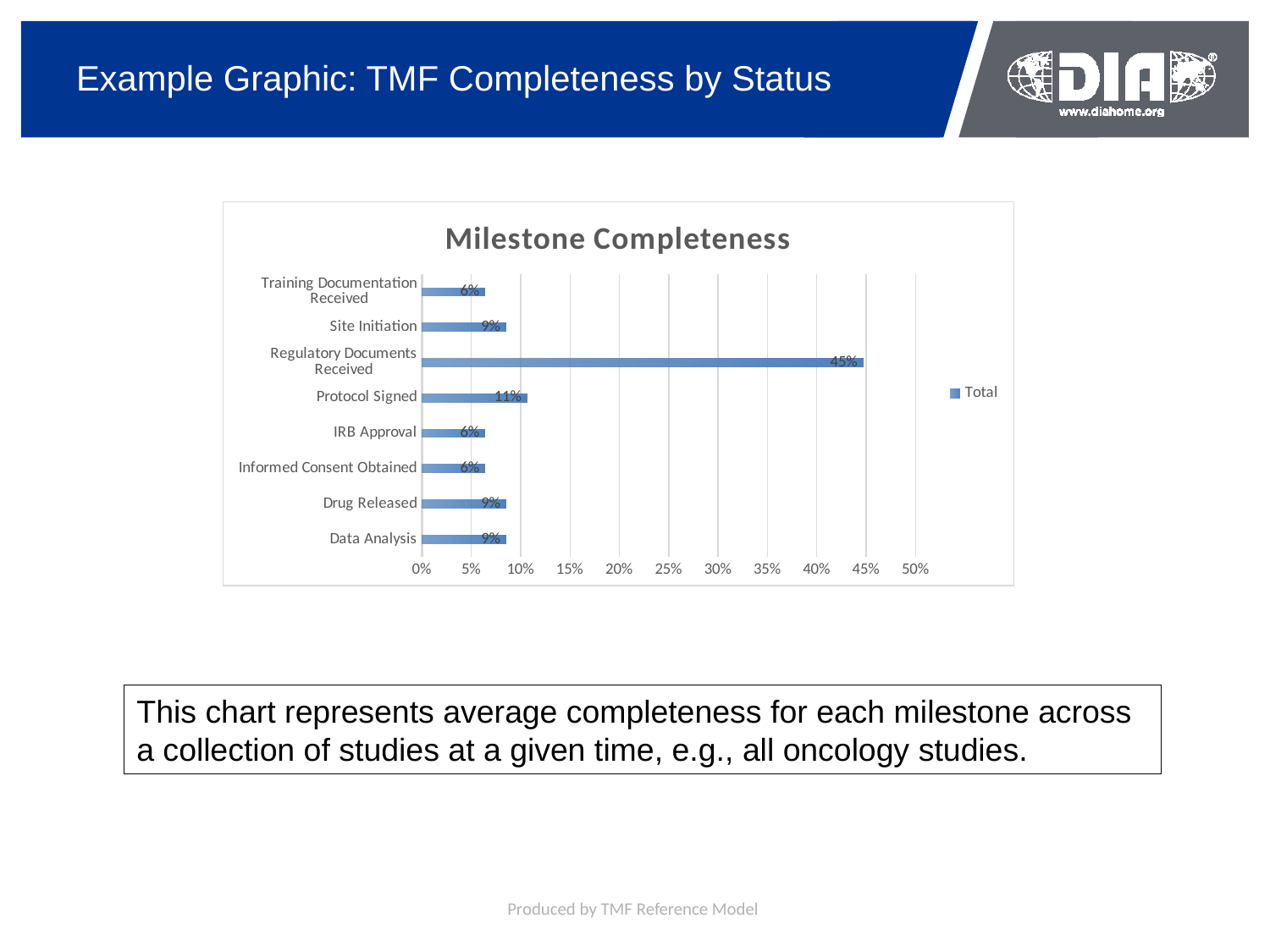

# Example Graphic: TMF Completeness by Status

### Chart: Milestone Completeness

| Category | Total |
|---|---|
| Data Analysis | 0.0851063829787234 |
| Drug Released | 0.0851063829787234 |
| Informed Consent Obtained | 0.06382978723404255 |
| IRB Approval | 0.06382978723404255 |
| Protocol Signed | 0.10638297872340426 |
| Regulatory Documents Received | 0.44680851063829785 |
| Site Initiation | 0.0851063829787234 |
| Training Documentation Received | 0.06382978723404255 |
This chart represents average completeness for each milestone across a collection of studies at a given time, e.g., all oncology studies.
Produced by TMF Reference Model